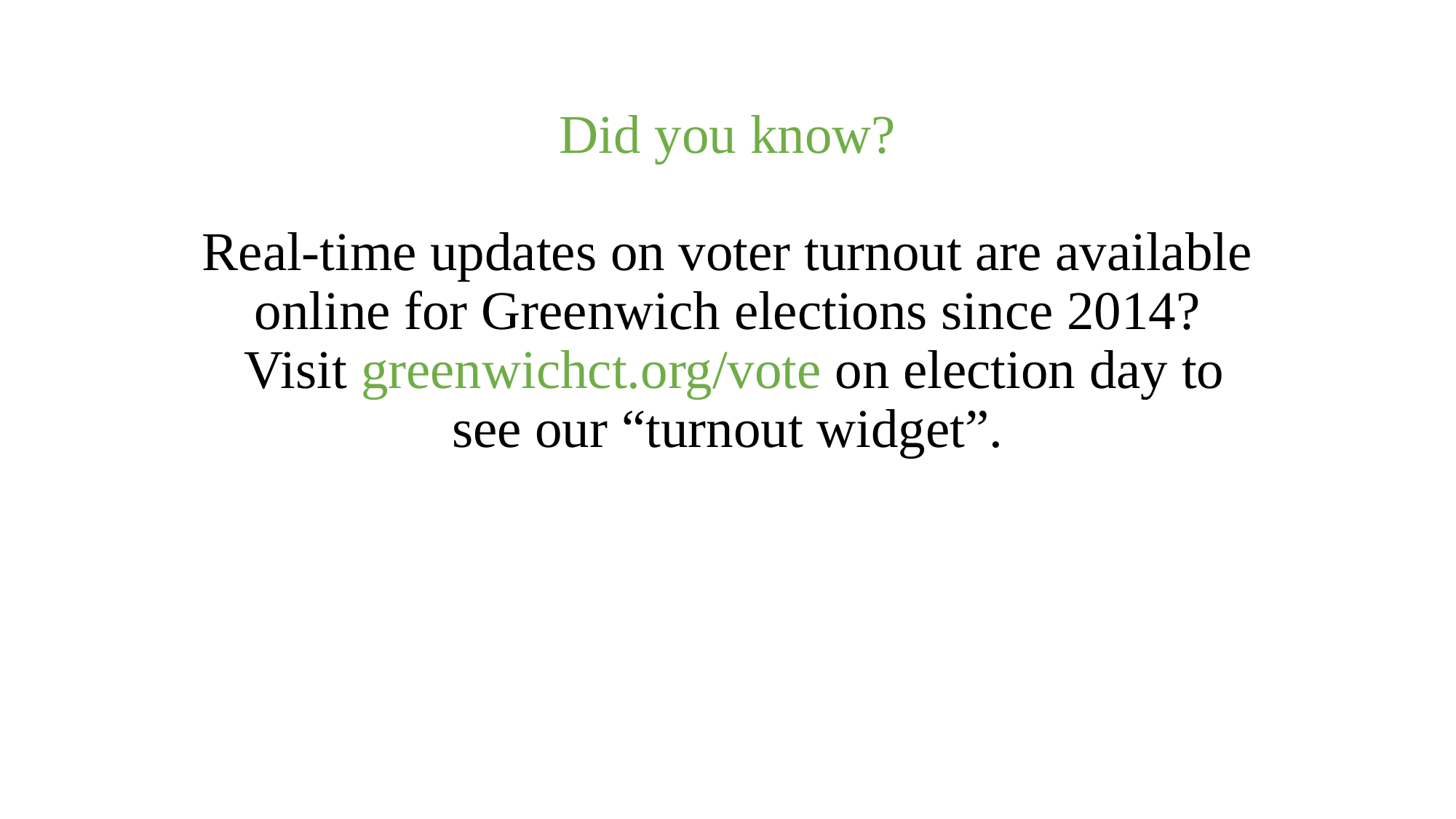

# Did you know? Real-time updates on voter turnout are available online for Greenwich elections since 2014?  Visit greenwichct.org/vote on election day to see our “turnout widget”.